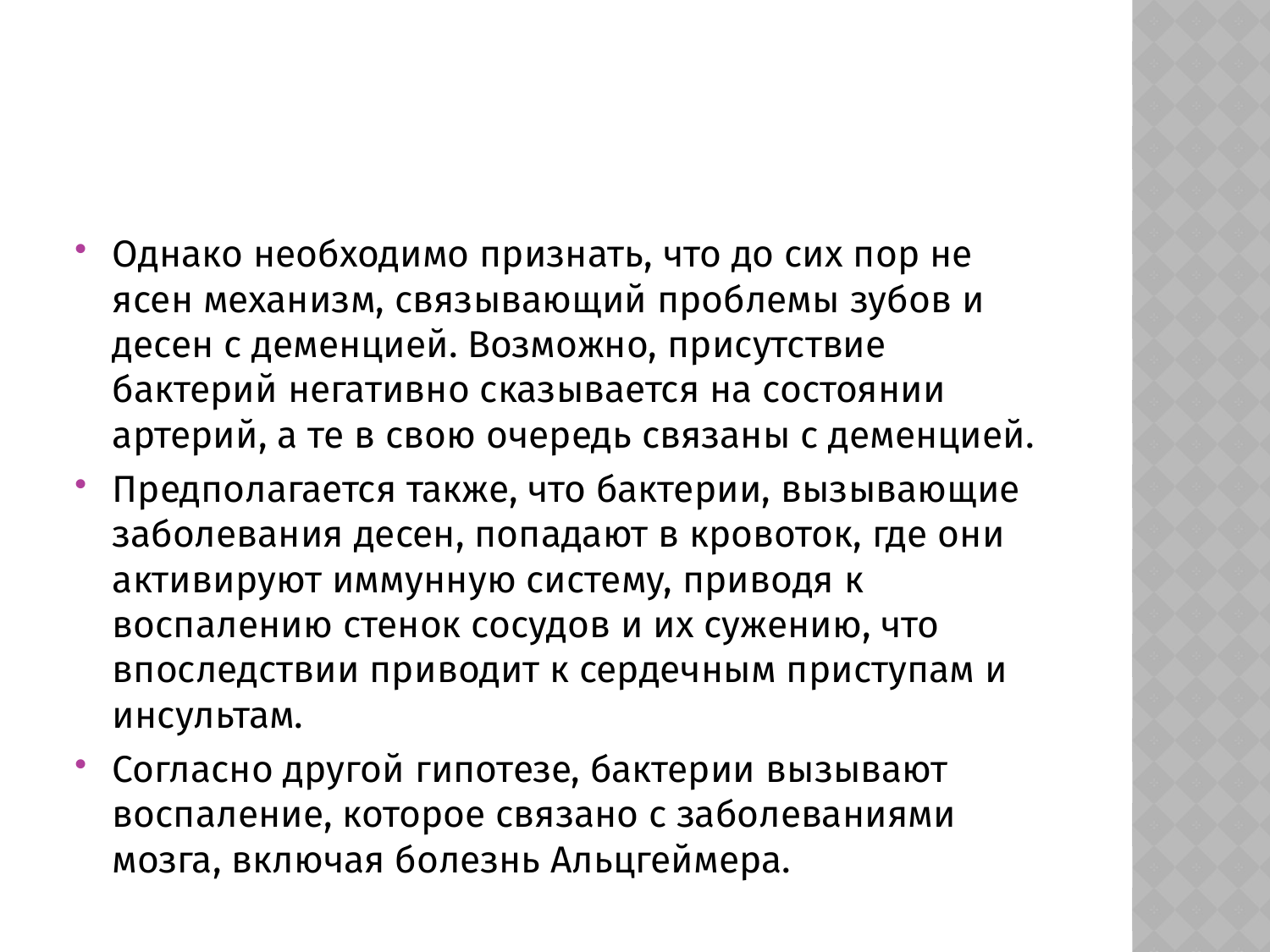

#
Однако необходимо признать, что до сих пор не ясен механизм, связывающий проблемы зубов и десен с деменцией. Возможно, присутствие бактерий негативно сказывается на состоянии артерий, а те в свою очередь связаны с деменцией.
Предполагается также, что бактерии, вызывающие заболевания десен, попадают в кровоток, где они активируют иммунную систему, приводя к воспалению стенок сосудов и их сужению, что впоследствии приводит к сердечным приступам и инсультам.
Согласно другой гипотезе, бактерии вызывают воспаление, которое связано с заболеваниями мозга, включая болезнь Альцгеймера.